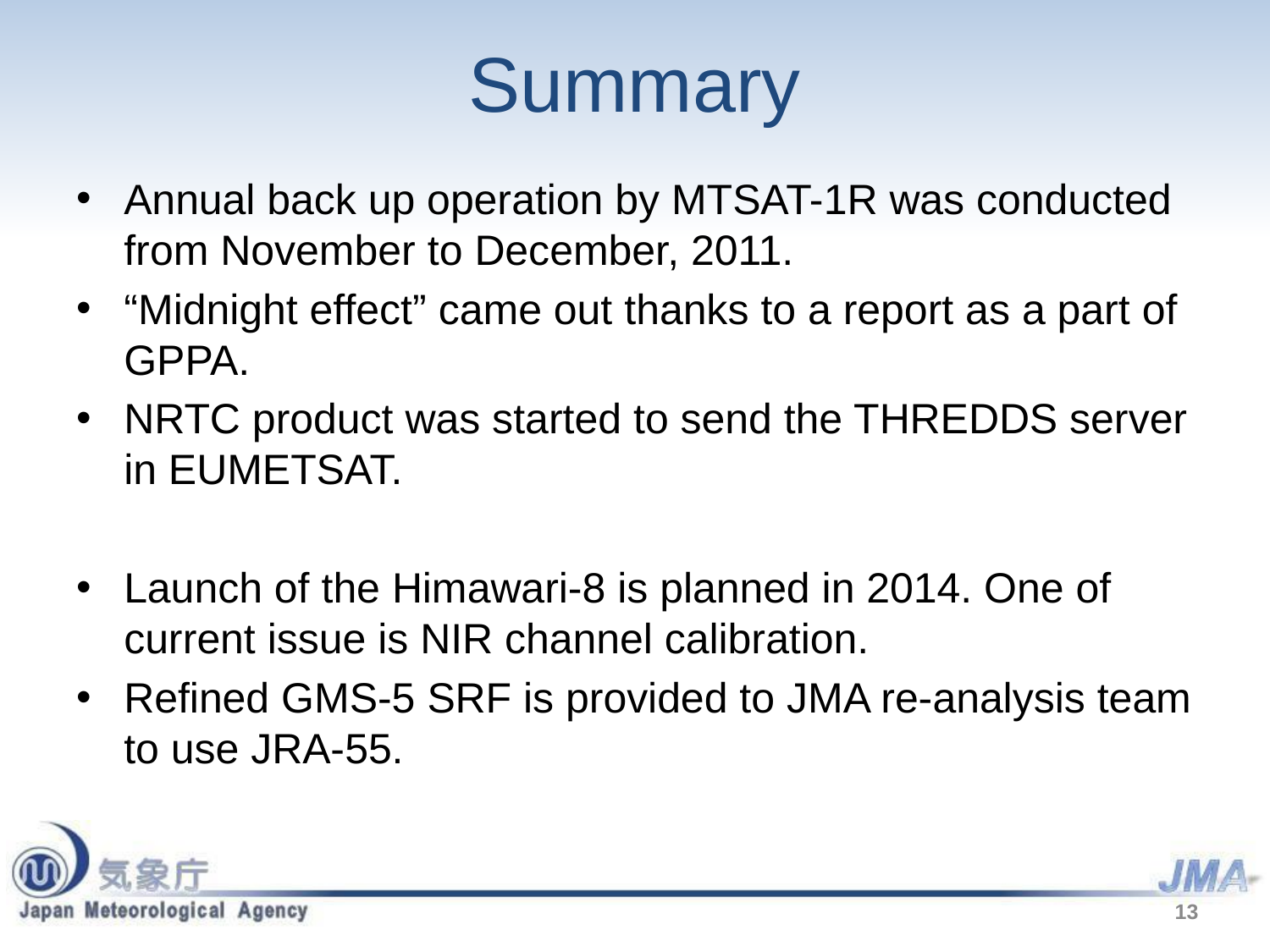

# Summary
Annual back up operation by MTSAT-1R was conducted from November to December, 2011.
“Midnight effect” came out thanks to a report as a part of GPPA.
NRTC product was started to send the THREDDS server in EUMETSAT.

Launch of the Himawari-8 is planned in 2014. One of current issue is NIR channel calibration.
Refined GMS-5 SRF is provided to JMA re-analysis team to use JRA-55.
13